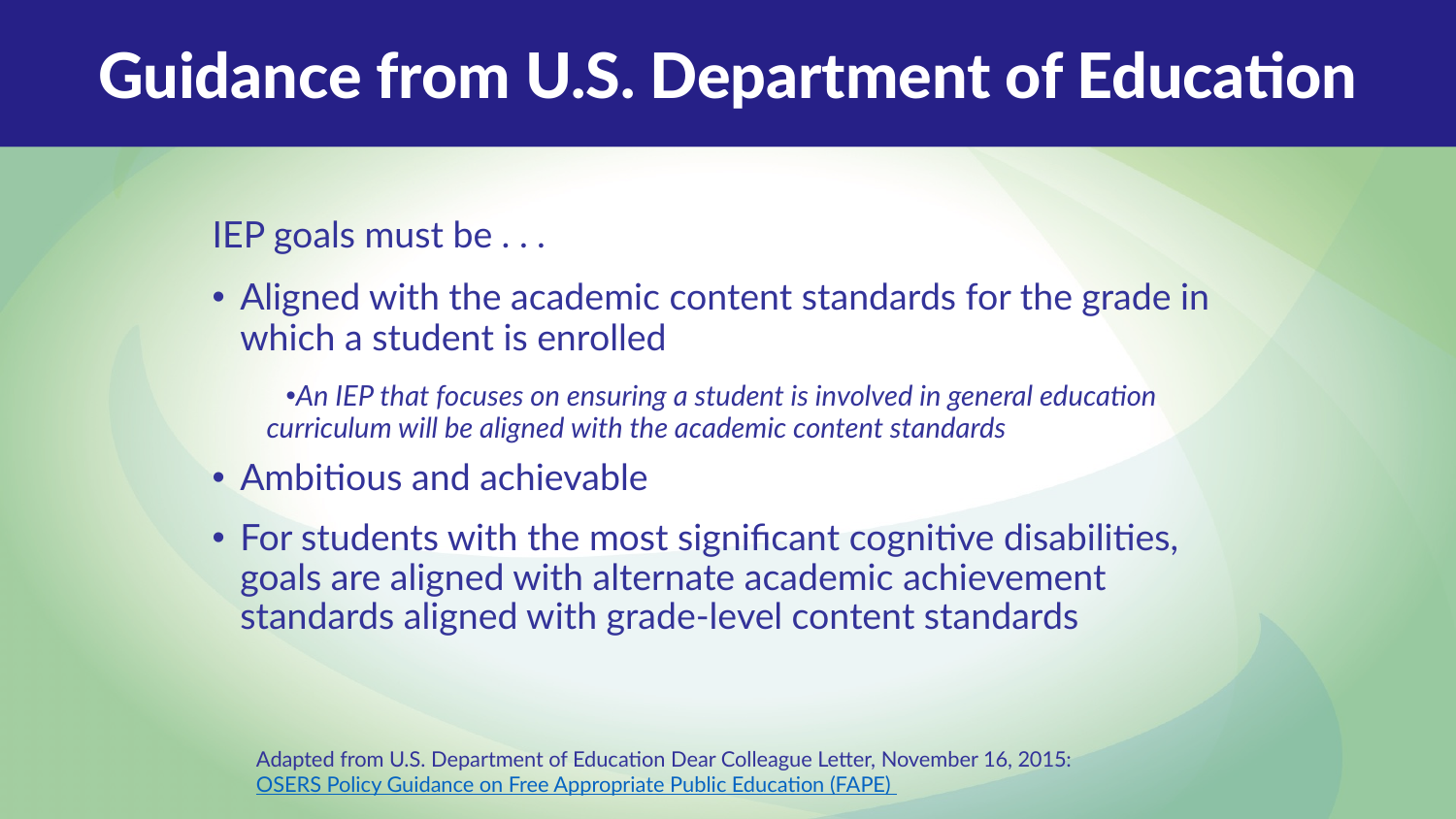

Guidance from U.S. Department of Education
IEP goals must be . . .
Aligned with the academic content standards for the grade in which a student is enrolled
An IEP that focuses on ensuring a student is involved in general education      curriculum will be aligned with the academic content standards
Ambitious and achievable
For students with the most significant cognitive disabilities, goals are aligned with alternate academic achievement standards aligned with grade-level content standards
Adapted from U.S. Department of Education Dear Colleague Letter, November 16, 2015: OSERS Policy Guidance on Free Appropriate Public Education (FAPE)